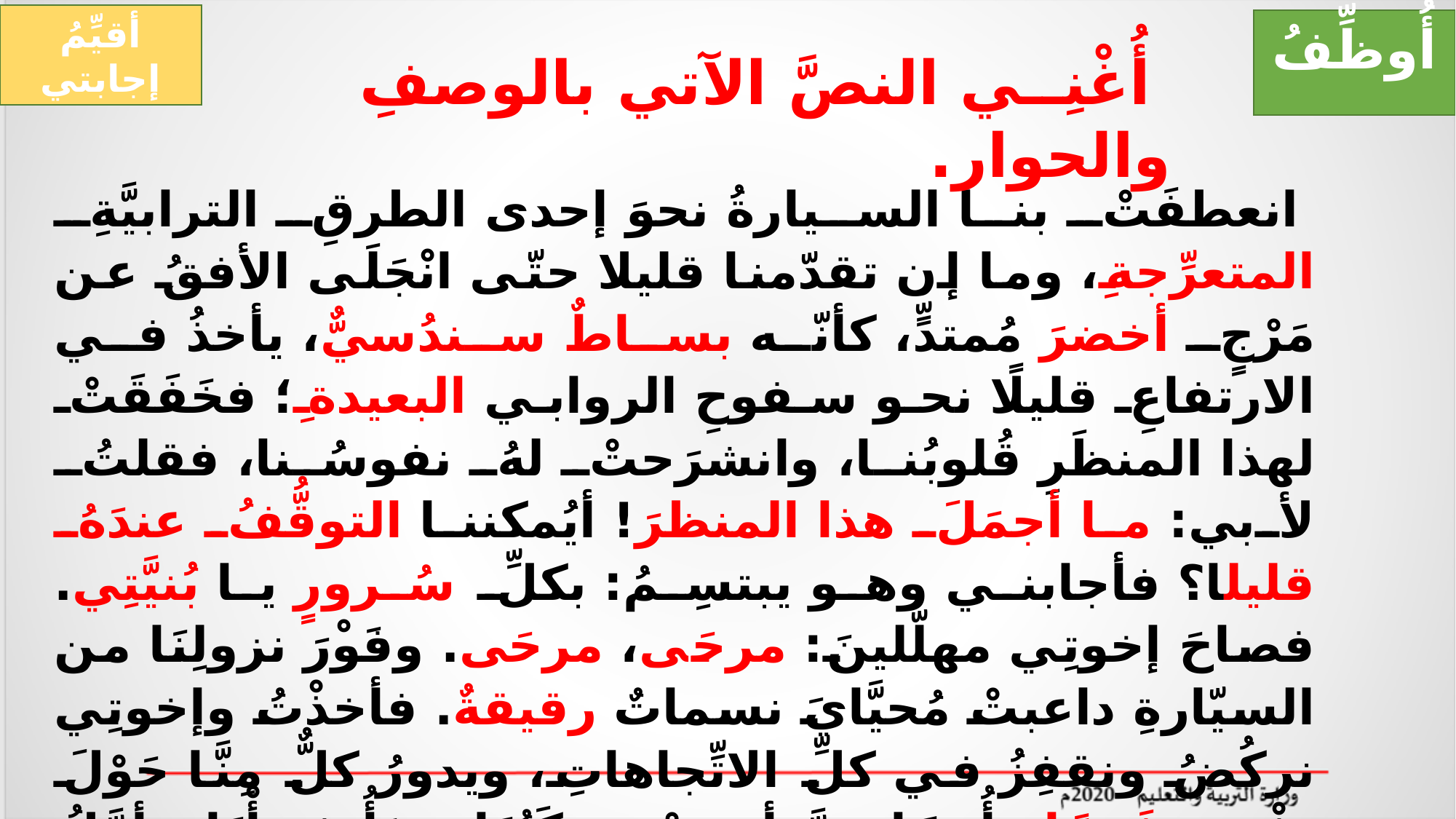

أقيِّمُ إجابتي
أُوظِّفُ
 أُغْنِــي النصَّ الآتي بالوصفِ والحوار.
 انعطفَتْ بنا السيارةُ نحوَ إحدى الطرقِ الترابيَّةِ المتعرِّجةِ، وما إن تقدّمنا قليلا حتّى انْجَلَى الأفقُ عن مَرْجٍ أخضرَ مُمتدٍّ، كأنّه بساطٌ سندُسيٌّ، يأخذُ في الارتفاعِ قليلًا نحو سفوحِ الروابي البعيدةِ؛ فخَفَقَتْ لهذا المنظَرِ قُلوبُنا، وانشرَحتْ لهُ نفوسُنا، فقلتُ لأبي: ما أجمَلَ هذا المنظرَ! أيُمكننا التوقُّفُ عندَهُ قليلا؟ فأجابني وهو يبتسِمُ: بكلِّ سُرورٍ يا بُنيَّتِي. فصاحَ إخوتِي مهلّلينَ: مرحَى، مرحَى. وفَوْرَ نزولِنَا من السيّارةِ داعبتْ مُحيَّايَ نسماتٌ رقيقةٌ. فأخذْتُ وإخوتِي نركُضُ ونقفِزُ في كلِّ الاتِّجاهاتِ، ويدورُ كلٌّ مِنَّا حَوْلَ نفْسِهِ فَرَحًا وأُنسًا. ثمَّ أخذتْ حركَتُنَا تهدَأُ فبدأْنَا نتأمَّلُ تفاصيلَ هذا المشْهَدِ؛ فإذا أكاليلُ الأزهارِ البرّيَّةِ تُرَصِّعُ المرجَ الجَميلَ، وتوشِّحُ خُضرَتَهُ بألوانِهَا البديعَةِ، فبدتْ كأنَّهَا قِطَعٌ من الجَنَّةِ تخْلبُ أبصَارَنَا، وإذا بِأصنافٍ من الروائِحِ الزّكيّةِ تغزو أنُوفَنا مع هبّاتِ النسائِمِ، فجعلْتُ أعُبُّ منها مِلْءَ رِئَتَيَّ، فهي فرصةُ لاستنشاقِ شيءٍ من الهواءِ النقِيِّ بعيدًا عن كدَرِ أجواءِ المدينَةِ الرّاكِدَةِ.